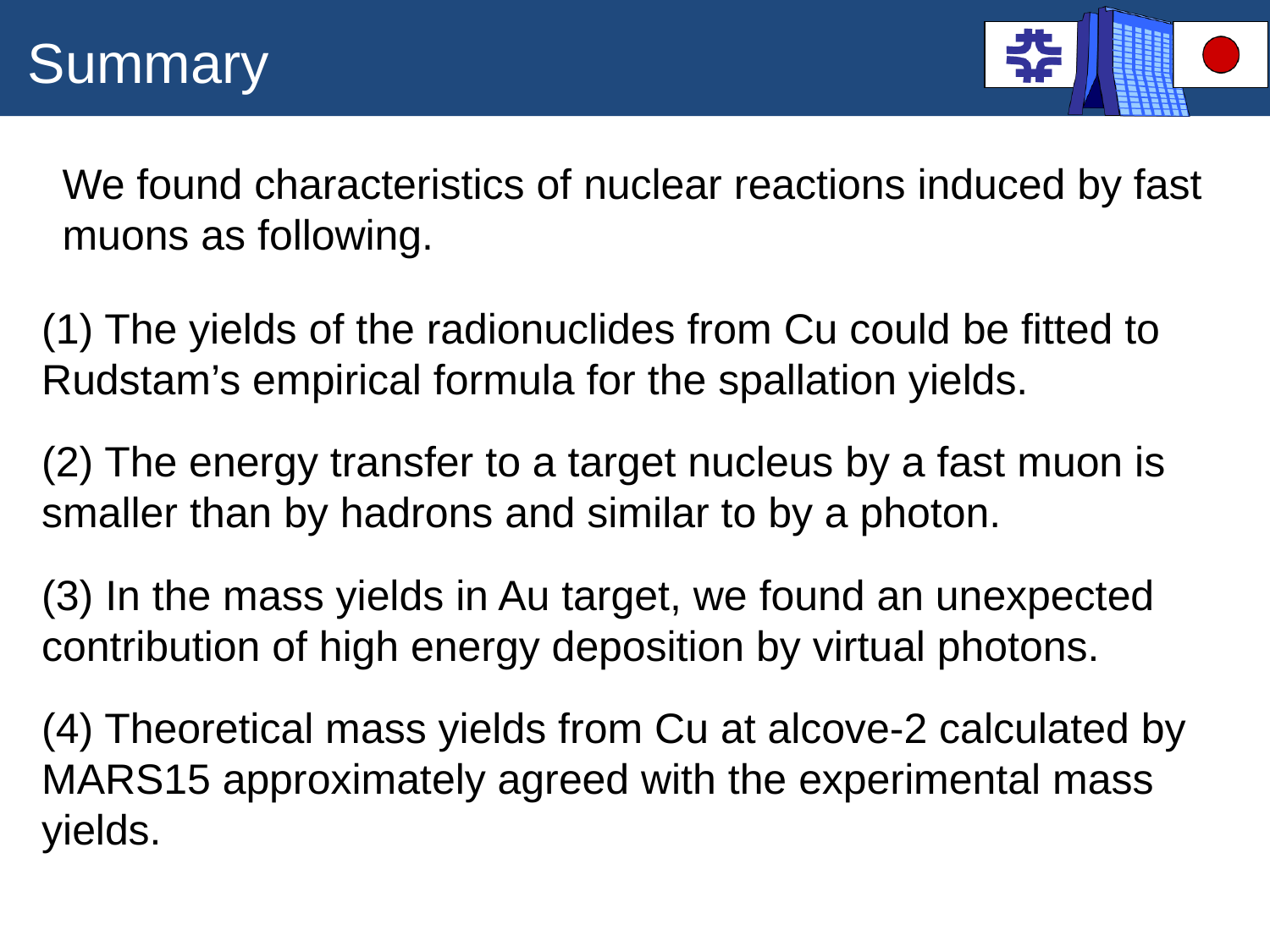

# Summary
We found characteristics of nuclear reactions induced by fast muons as following.
(1) The yields of the radionuclides from Cu could be fitted to Rudstam’s empirical formula for the spallation yields.
(2) The energy transfer to a target nucleus by a fast muon is smaller than by hadrons and similar to by a photon.
(3) In the mass yields in Au target, we found an unexpected contribution of high energy deposition by virtual photons.
(4) Theoretical mass yields from Cu at alcove-2 calculated by MARS15 approximately agreed with the experimental mass yields.